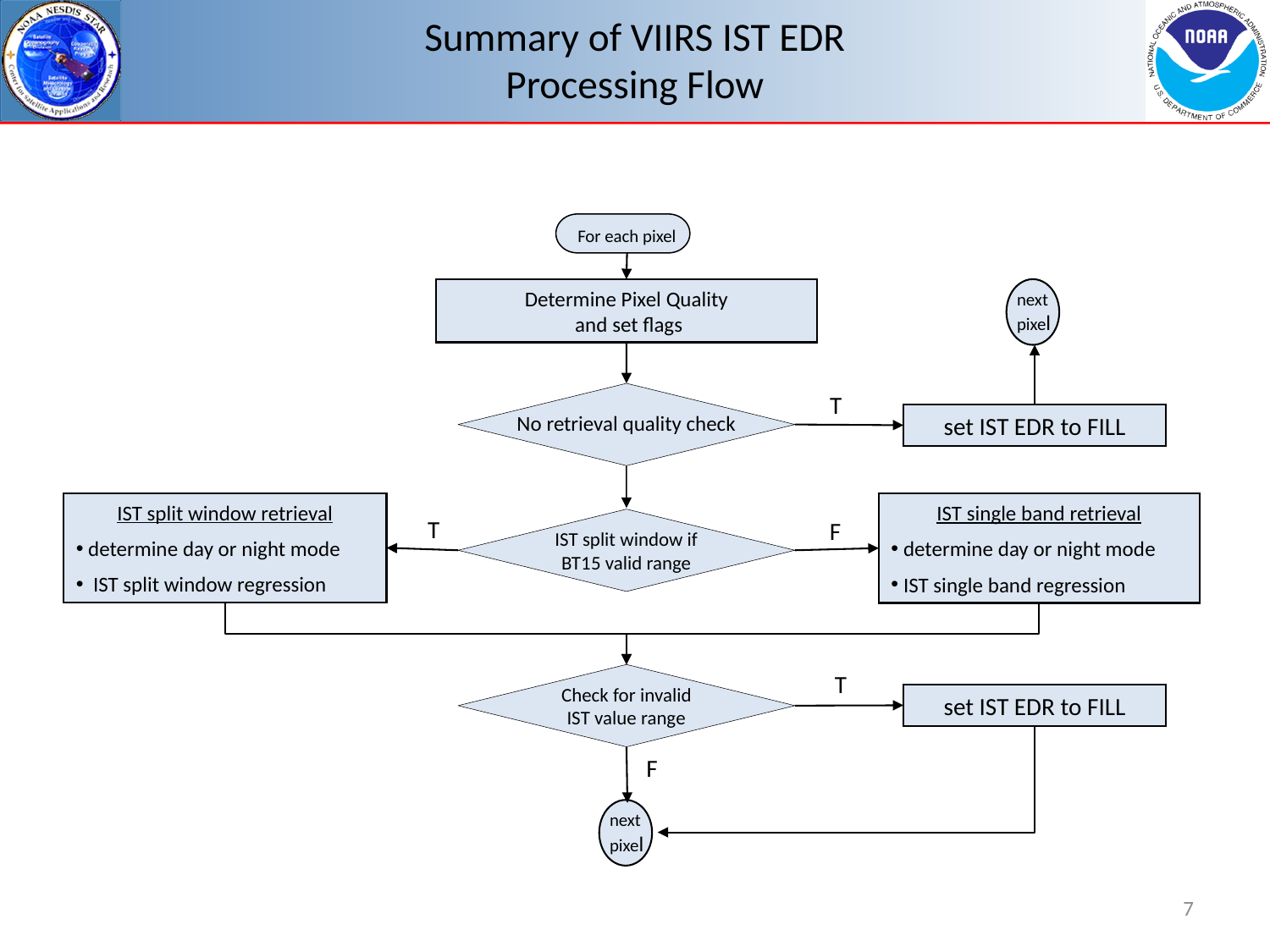

# Summary of VIIRS IST EDR Processing Flow

For each pixel
Determine Pixel Quality
 and set flags

next
pixel

No retrieval quality check
T
set IST EDR to FILL

IST split window retrieval
 determine day or night mode
  IST split window regression
IST single band retrieval
 determine day or night mode
 IST single band regression
T
IST split window if BT15 valid range
F
T
Check for invalid IST value range
set IST EDR to FILL
F

next
pixel
7